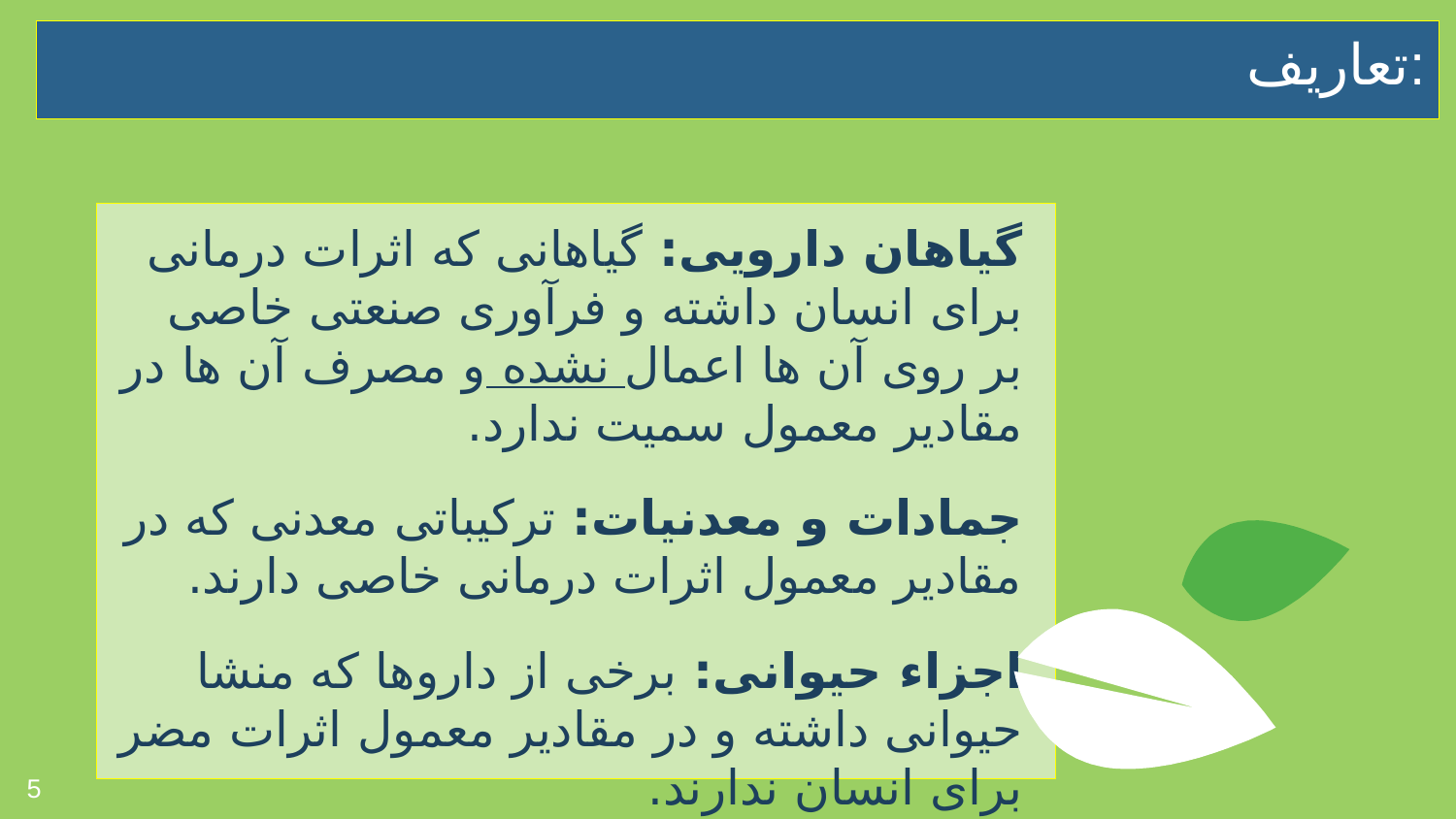

تعاریف:
گیاهان دارویی: گیاهانی که اثرات درمانی برای انسان داشته و فرآوری صنعتی خاصی بر روی آن ها اعمال نشده و مصرف آن ها در مقادیر معمول سمیت ندارد.
جمادات و معدنیات: ترکیباتی معدنی که در مقادیر معمول اثرات درمانی خاصی دارند.
اجزاء حیوانی: برخی از داروها که منشا حیوانی داشته و در مقادیر معمول اثرات مضر برای انسان ندارند.

5